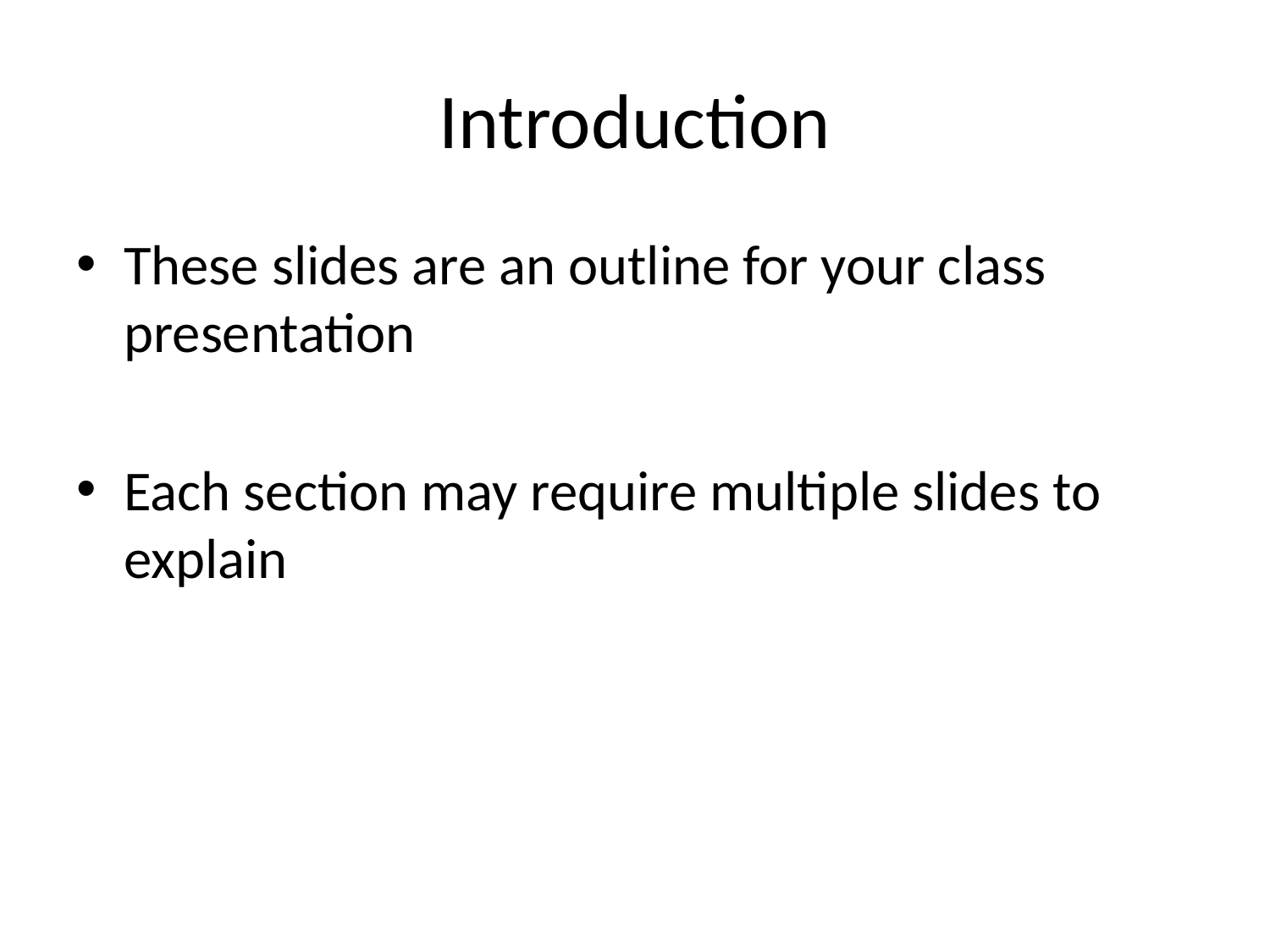

# Introduction
These slides are an outline for your class presentation

Each section may require multiple slides to explain